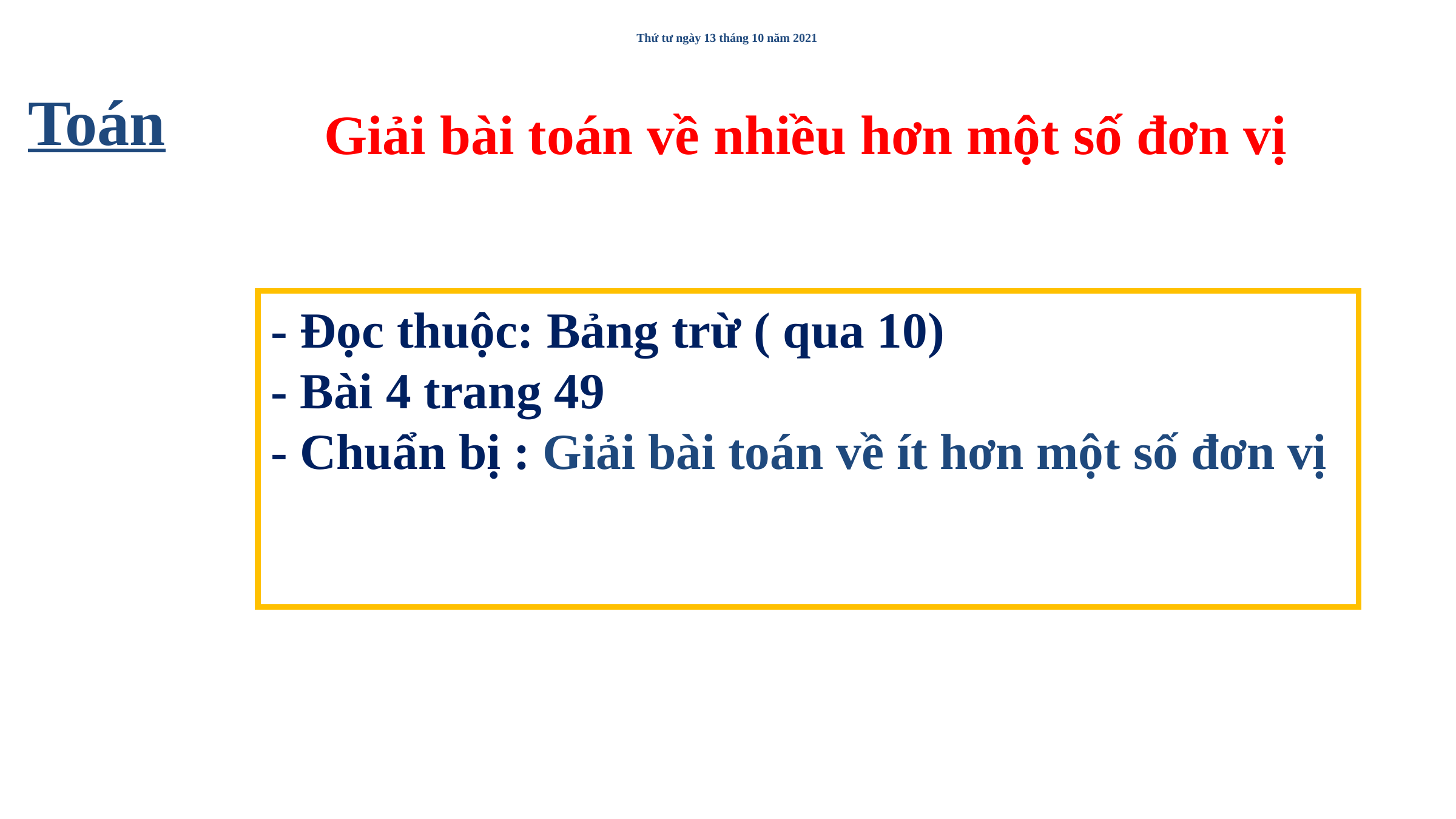

# Thứ tư ngày 13 tháng 10 năm 2021
Toán
Giải bài toán về nhiều hơn một số đơn vị
- Đọc thuộc: Bảng trừ ( qua 10)
- Bài 4 trang 49
- Chuẩn bị : Giải bài toán về ít hơn một số đơn vị
Giải bài toán về  ít hơn một số đơn vị